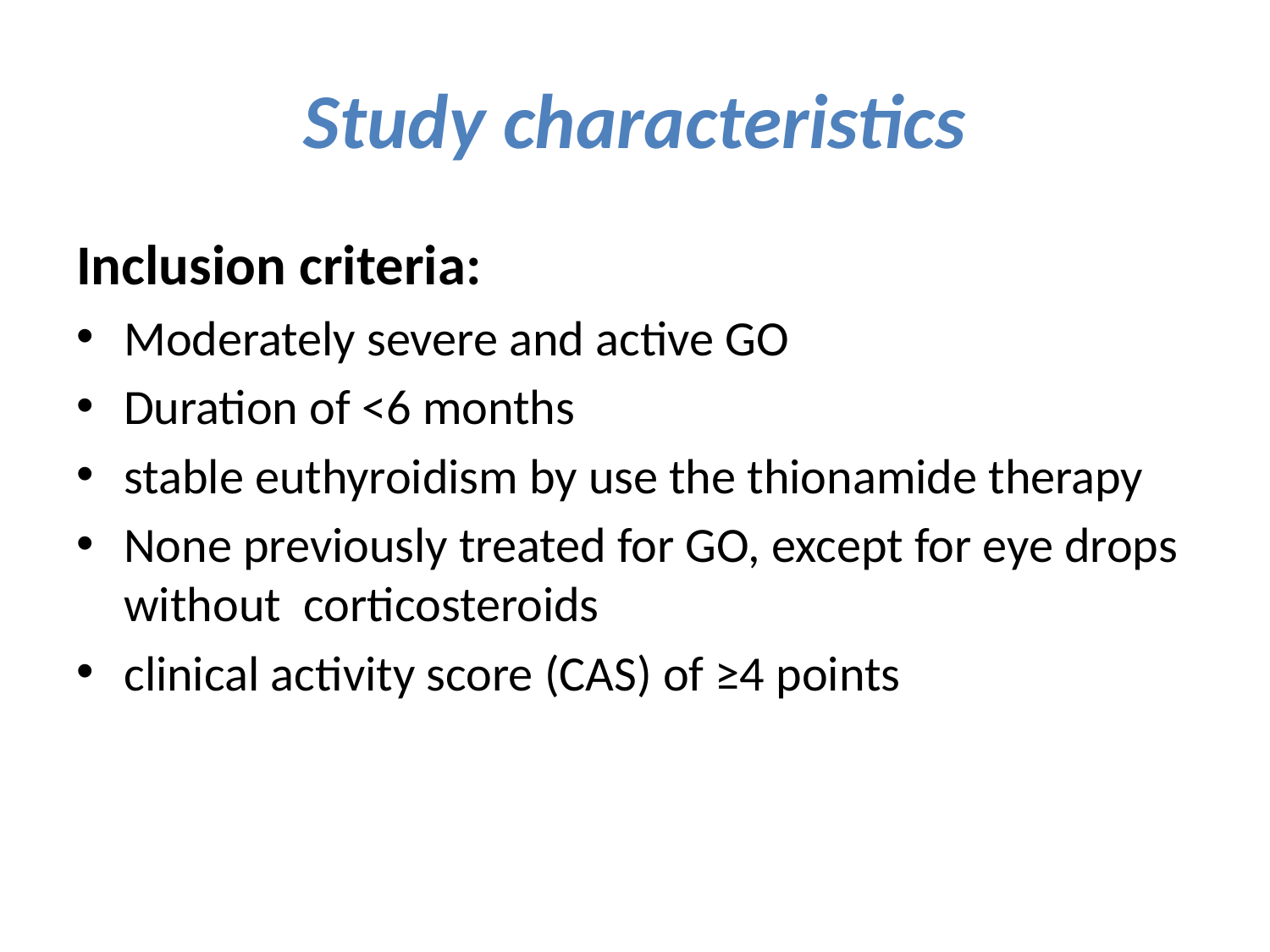

# Study characteristics
Inclusion criteria:
Moderately severe and active GO
Duration of <6 months
stable euthyroidism by use the thionamide therapy
None previously treated for GO, except for eye drops  without  corticosteroids
clinical activity score (CAS) of ≥4 points